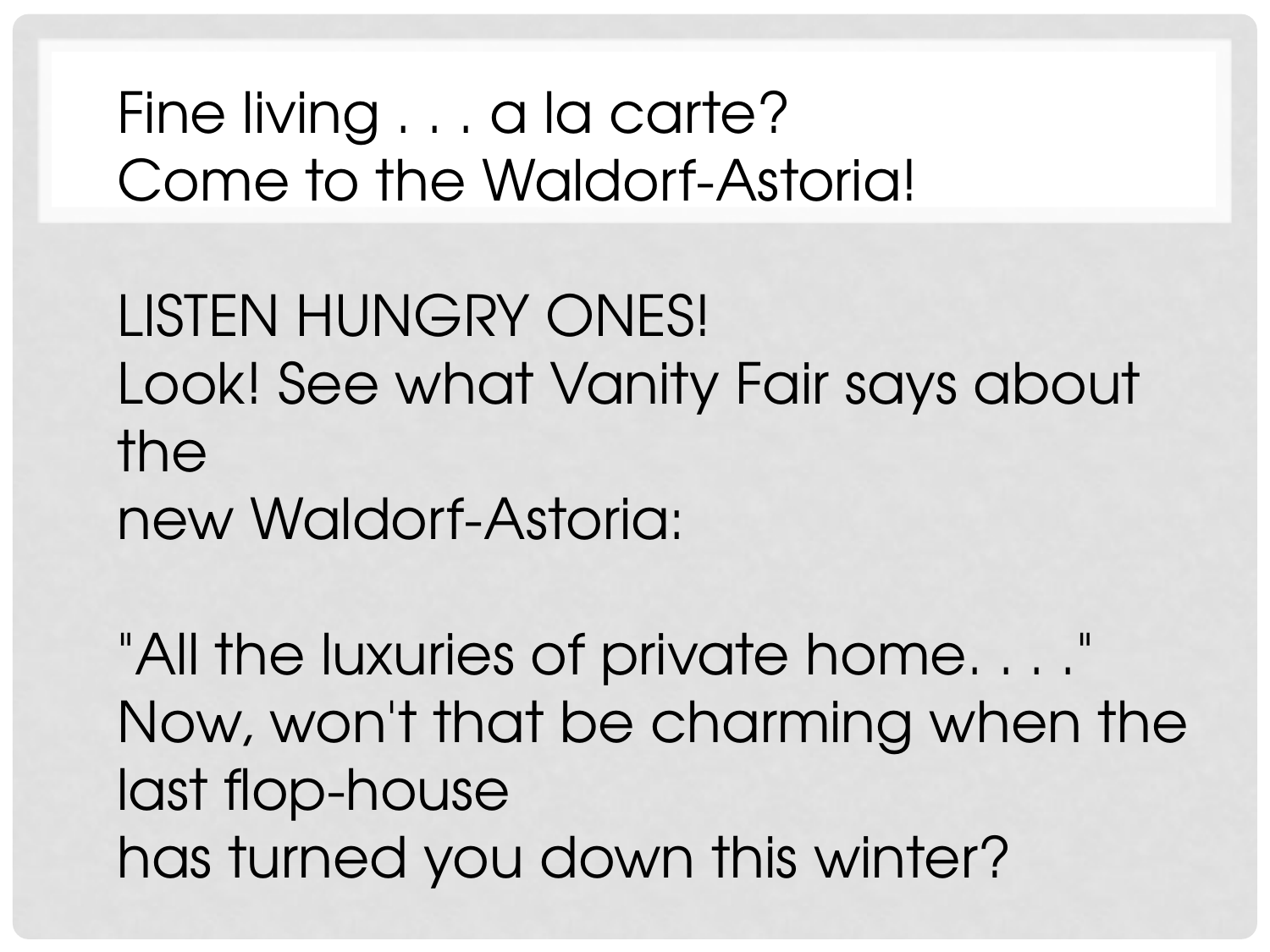

Fine living . . . a la carte?
Come to the Waldorf-Astoria!

LISTEN HUNGRY ONES!
Look! See what Vanity Fair says about the
new Waldorf-Astoria:

"All the luxuries of private home. . . ."
Now, won't that be charming when the last flop-house
has turned you down this winter?